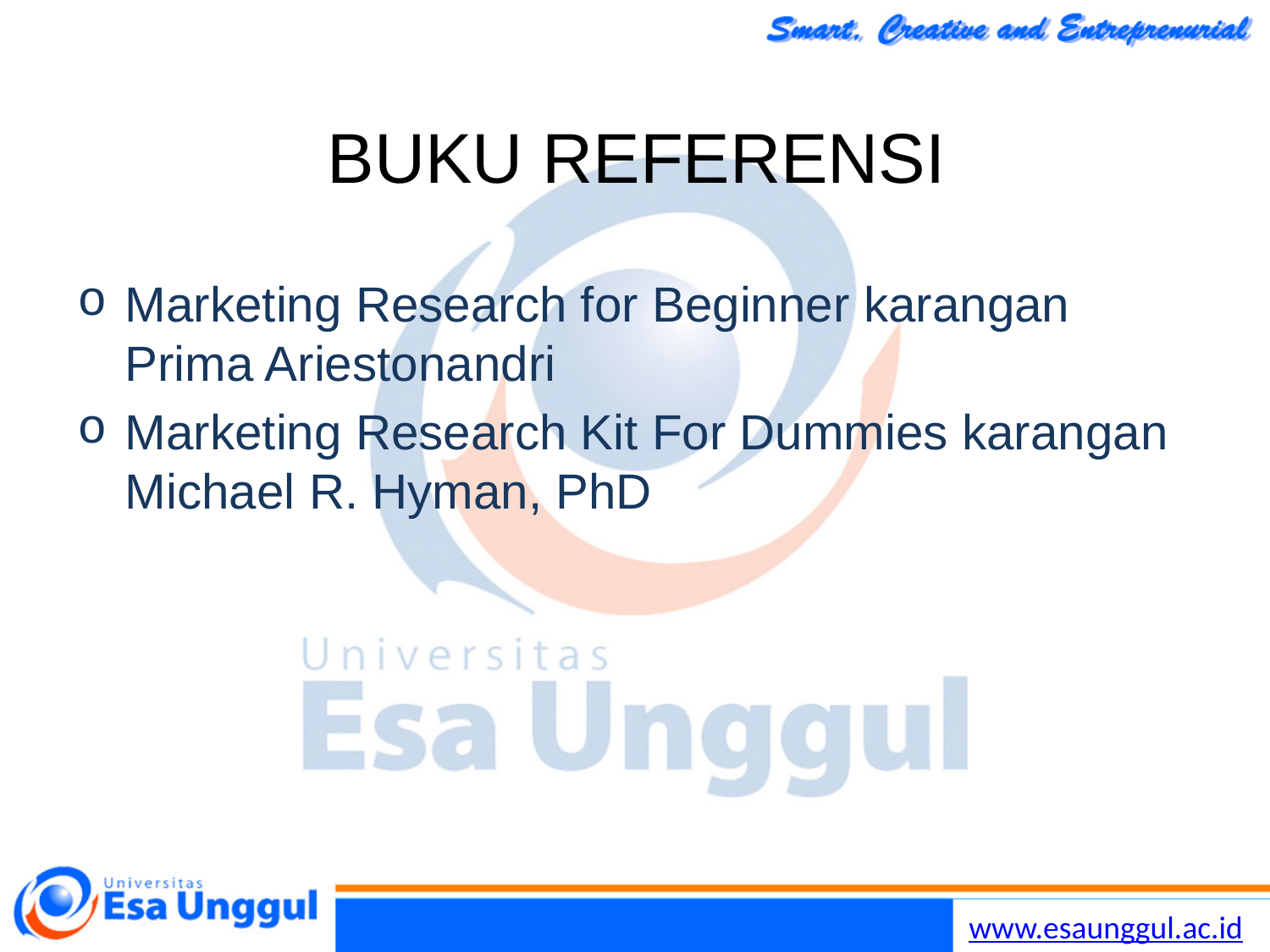

# BUKU REFERENSI
Marketing Research for Beginner karangan  Prima Ariestonandri
Marketing Research Kit For Dummies karangan Michael R. Hyman, PhD